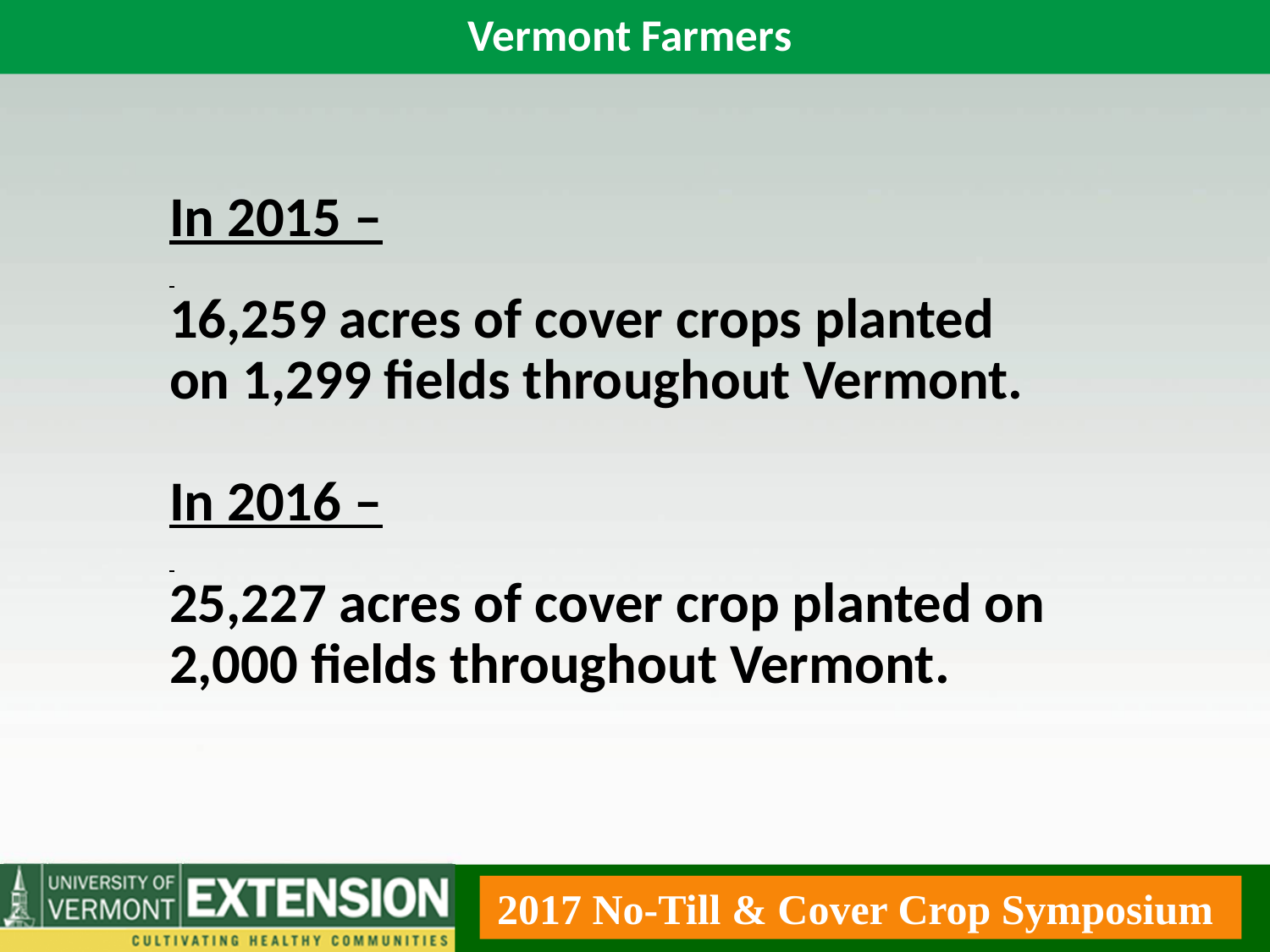

# Vermont Farmers
In 2015 –
16,259 acres of cover crops planted  on 1,299 fields throughout Vermont.
In 2016 –
25,227 acres of cover crop planted on 2,000 fields throughout Vermont.